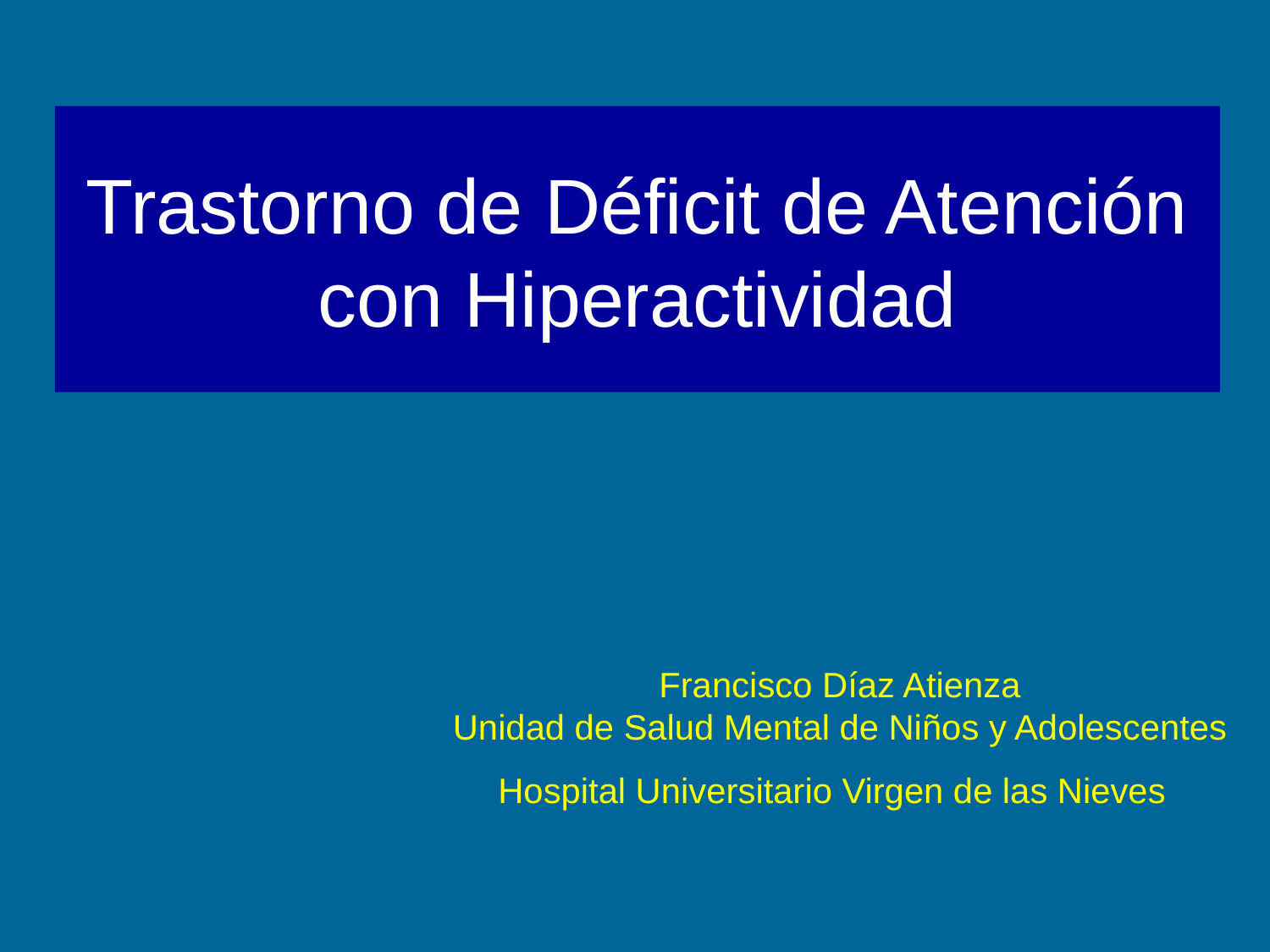

# Trastorno de Déficit de Atención con Hiperactividad
Francisco Díaz Atienza
Unidad de Salud Mental de Niños y Adolescentes
Hospital Universitario Virgen de las Nieves